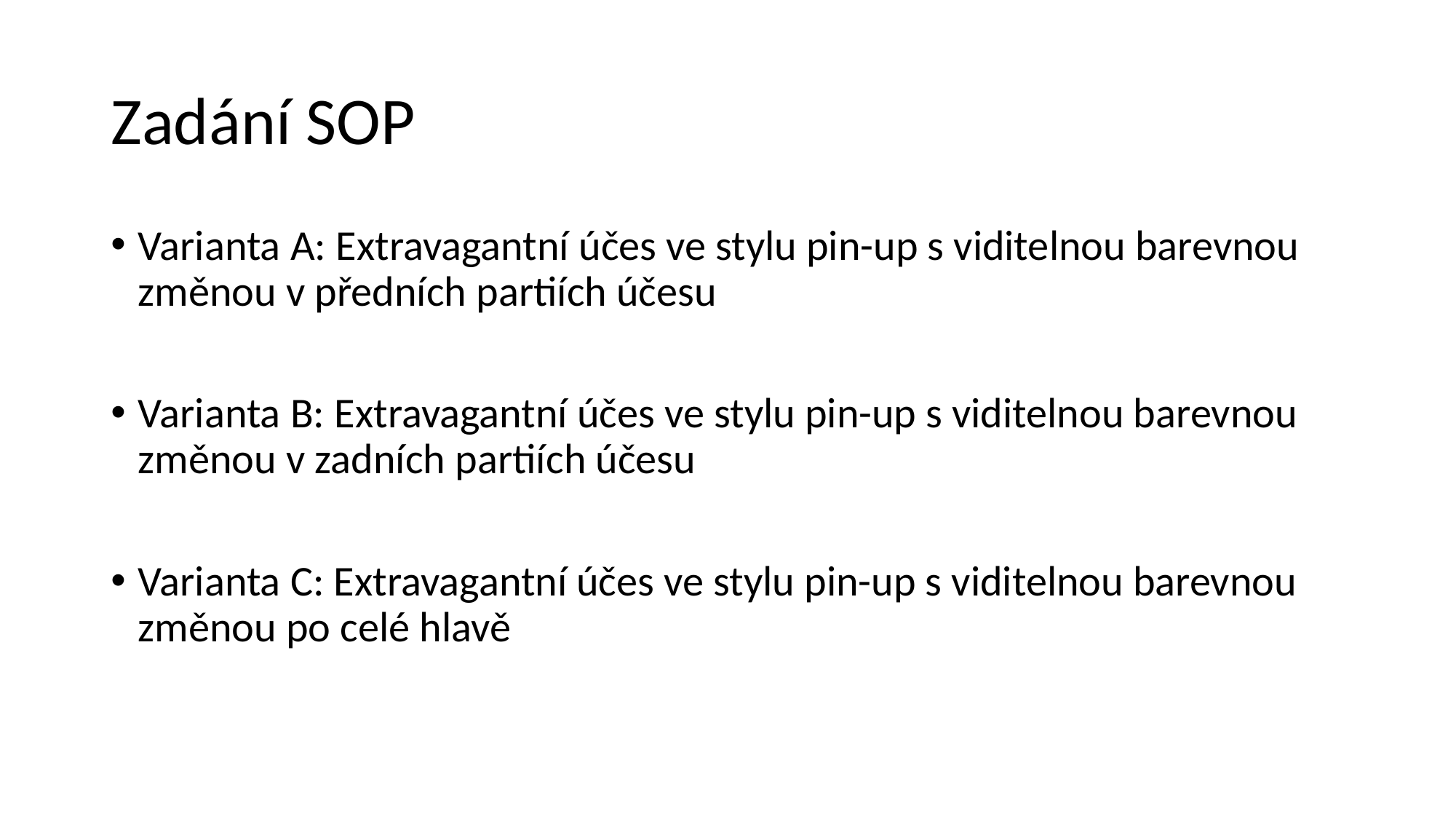

# Zadání SOP
Varianta A: Extravagantní účes ve stylu pin-up s viditelnou barevnou změnou v předních partiích účesu

Varianta B: Extravagantní účes ve stylu pin-up s viditelnou barevnou změnou v zadních partiích účesu

Varianta C: Extravagantní účes ve stylu pin-up s viditelnou barevnou změnou po celé hlavě